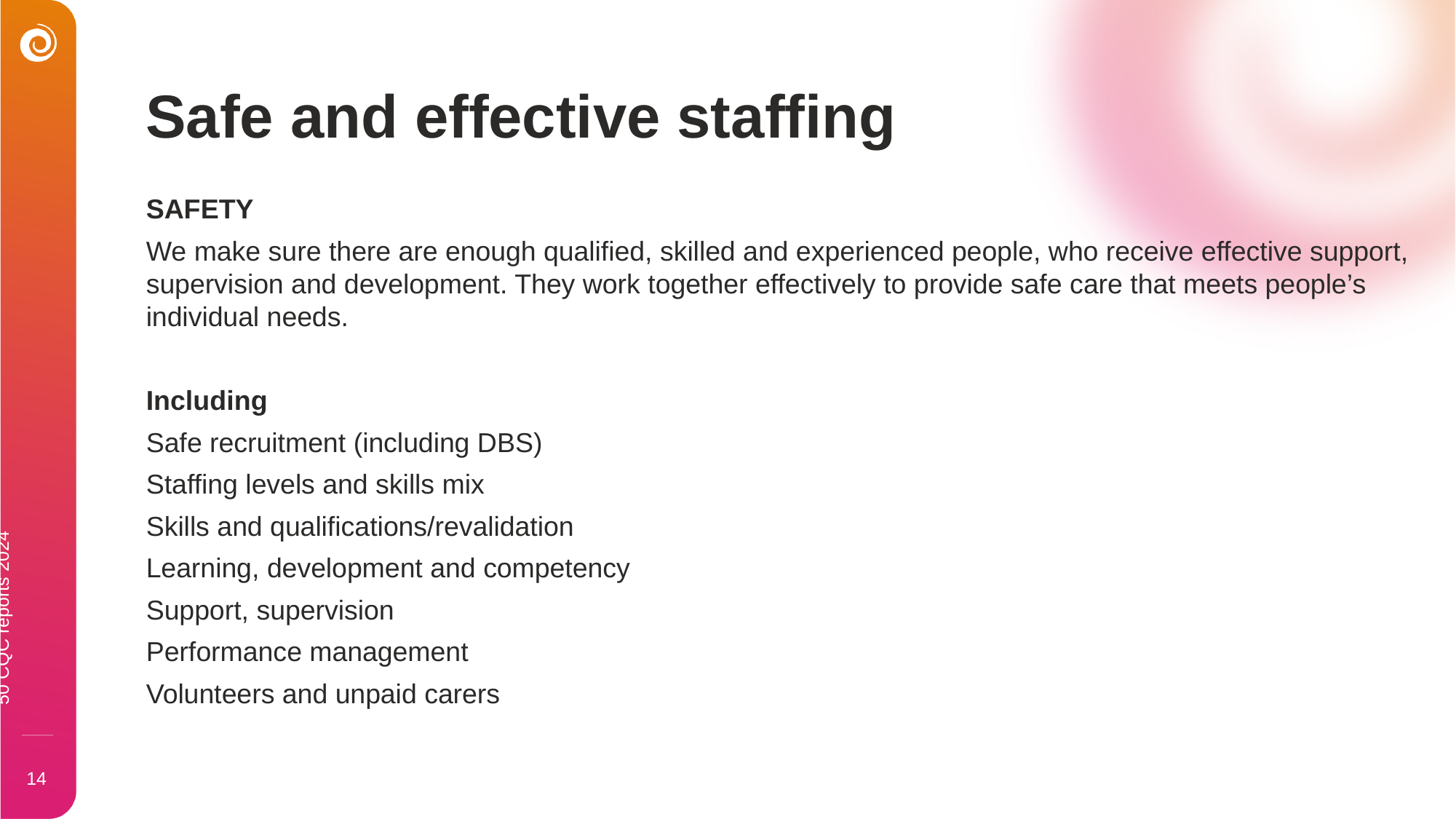

Safe and effective staffing
SAFETY
We make sure there are enough qualified, skilled and experienced people, who receive effective support, supervision and development. They work together effectively to provide safe care that meets people’s individual needs.

Including
Safe recruitment (including DBS)
Staffing levels and skills mix
Skills and qualifications/revalidation
Learning, development and competency
Support, supervision
Performance management
Volunteers and unpaid carers
50 CQC reports 2024

14